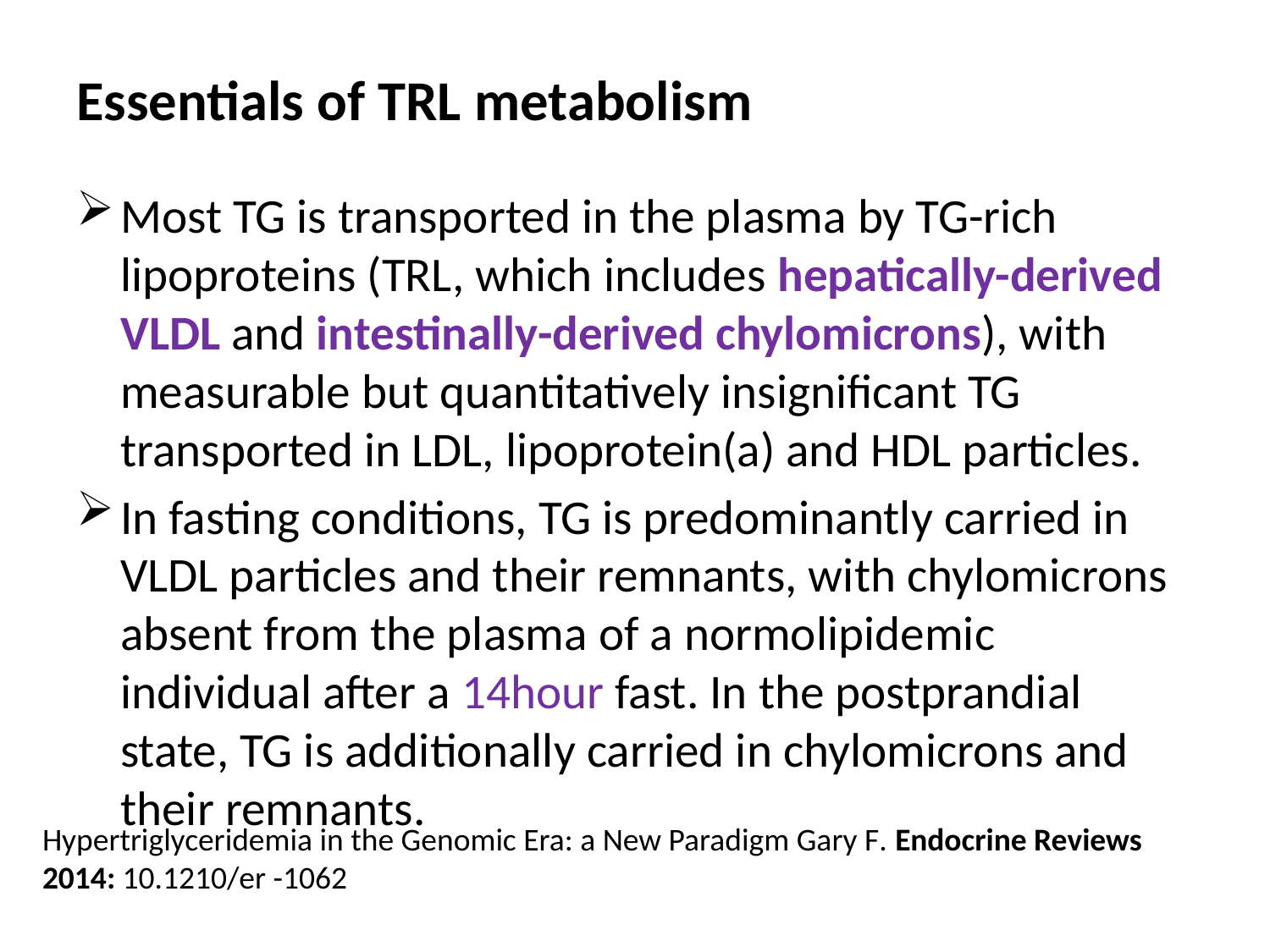

# Essentials of TRL metabolism
Most TG is transported in the plasma by TG-rich lipoproteins (TRL, which includes hepatically-derived VLDL and intestinally-derived chylomicrons), with measurable but quantitatively insignificant TG transported in LDL, lipoprotein(a) and HDL particles.
In fasting conditions, TG is predominantly carried in VLDL particles and their remnants, with chylomicrons absent from the plasma of a normolipidemic individual after a 14hour fast. In the postprandial state, TG is additionally carried in chylomicrons and their remnants.
Hypertriglyceridemia in the Genomic Era: a New Paradigm Gary F. Endocrine Reviews 2014: 10.1210/er -1062